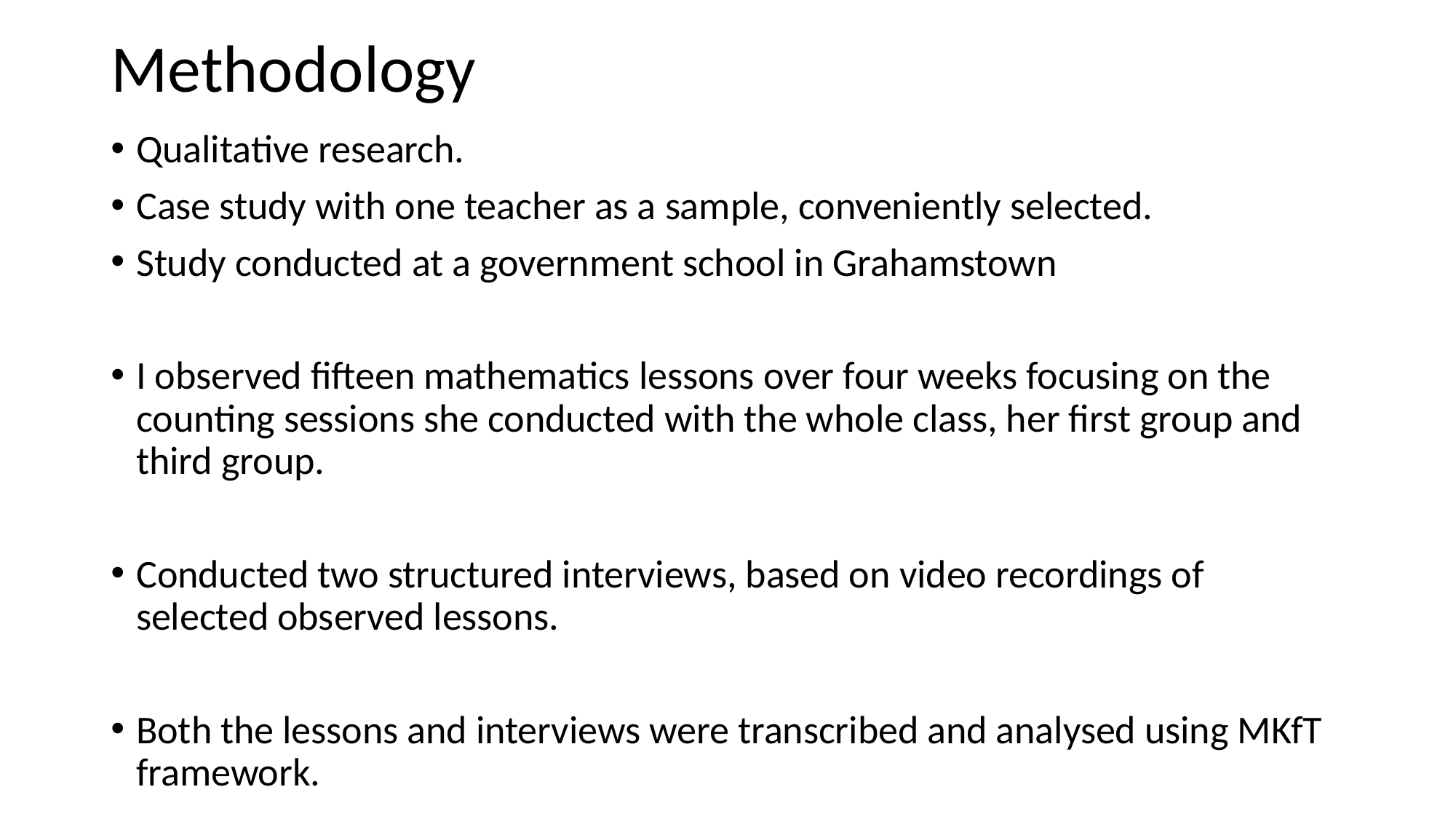

# Methodology
Qualitative research.
Case study with one teacher as a sample, conveniently selected.
Study conducted at a government school in Grahamstown

I observed fifteen mathematics lessons over four weeks focusing on the counting sessions she conducted with the whole class, her first group and third group.

Conducted two structured interviews, based on video recordings of  selected observed lessons.

Both the lessons and interviews were transcribed and analysed using MKfT framework.